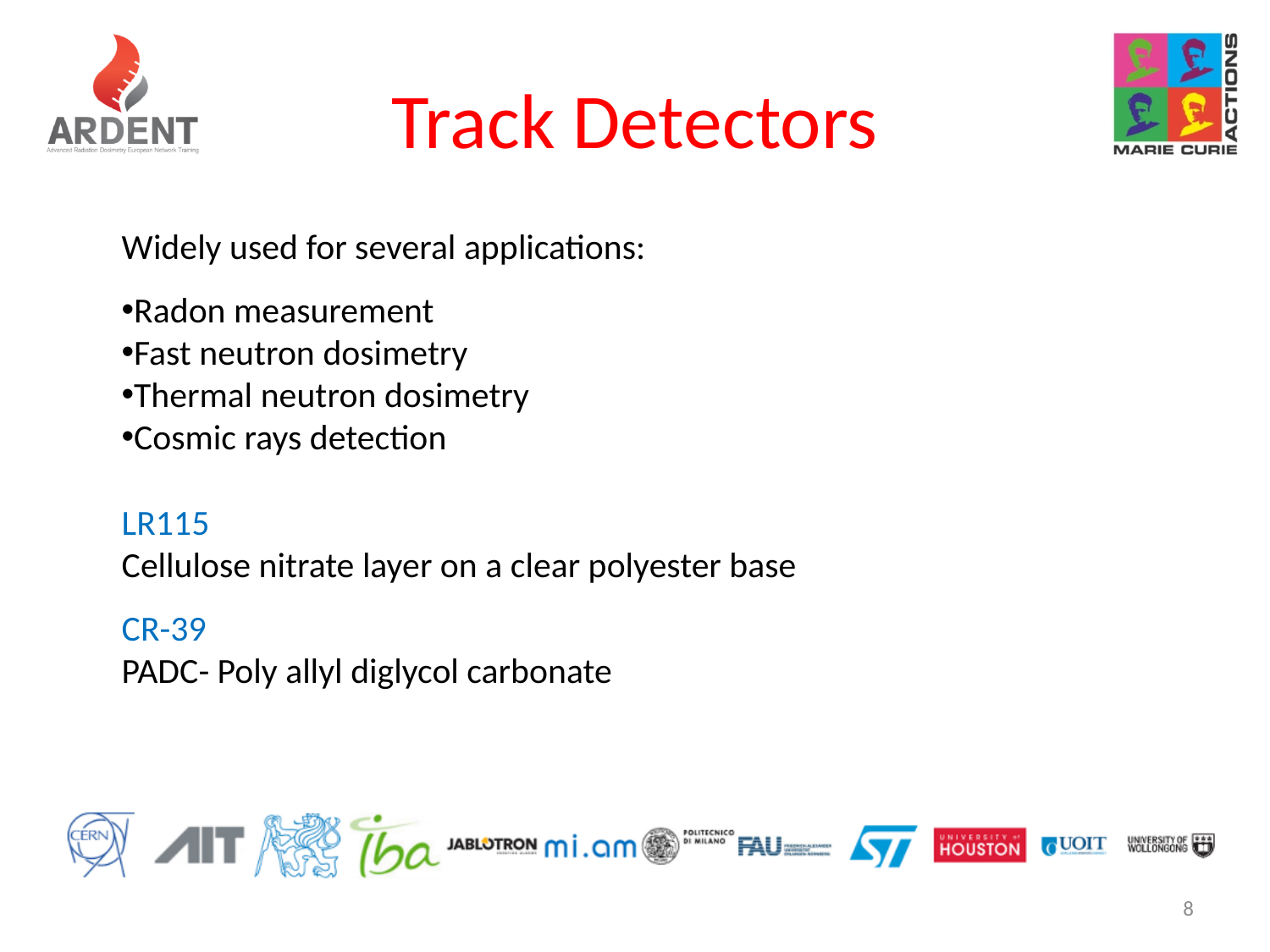

# Track Detectors
Widely used for several applications:

Radon measurement
Fast neutron dosimetry
Thermal neutron dosimetry
Cosmic rays detection

LR115
Cellulose nitrate layer on a clear polyester base

CR-39
PADC- Poly allyl diglycol carbonate

8